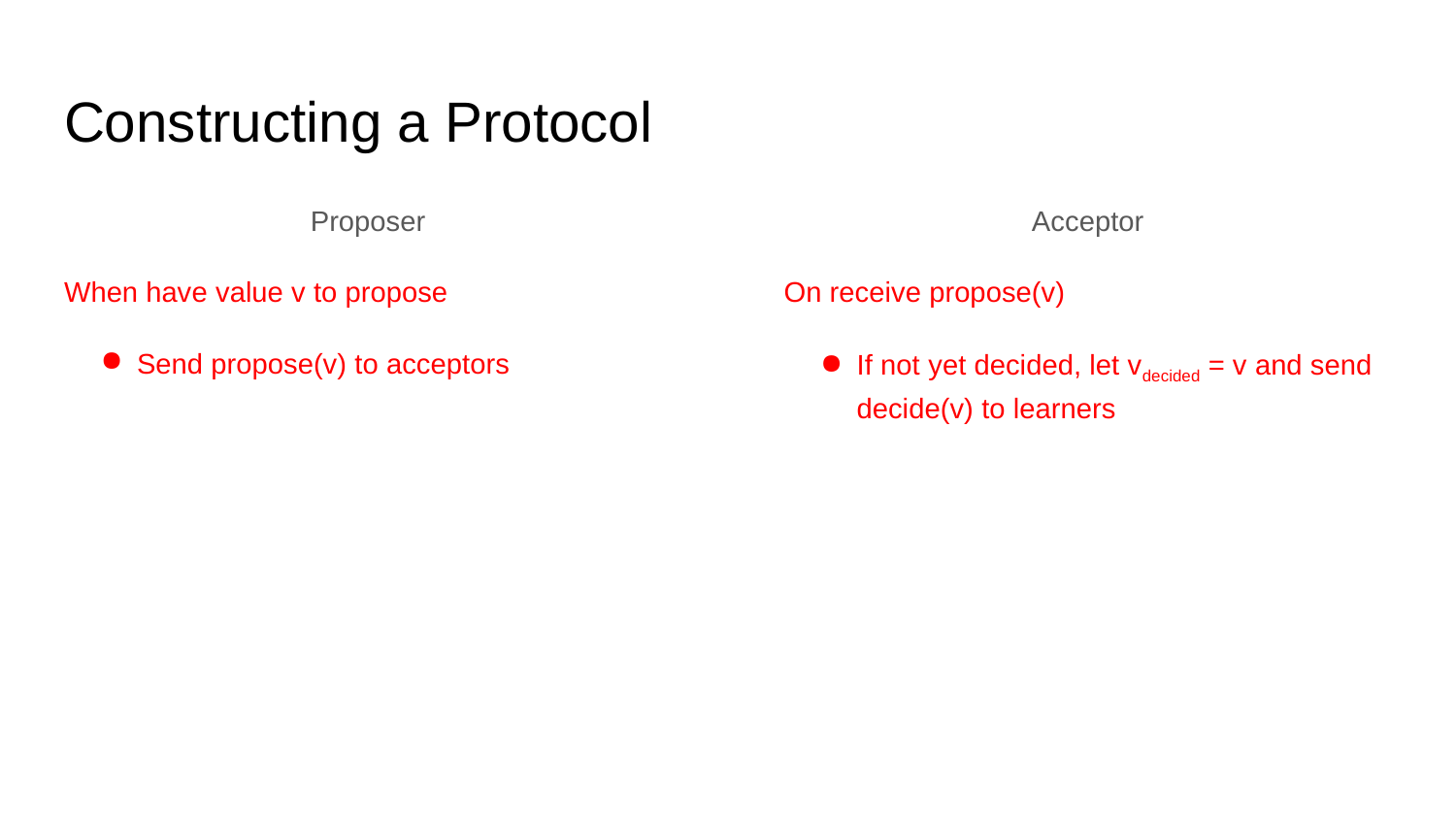

# Constructing a Protocol
Proposer
When have value v to propose
Send propose(v) to acceptors

Acceptor
On receive propose(v)
If not yet decided, let vdecided = v and send decide(v) to learners